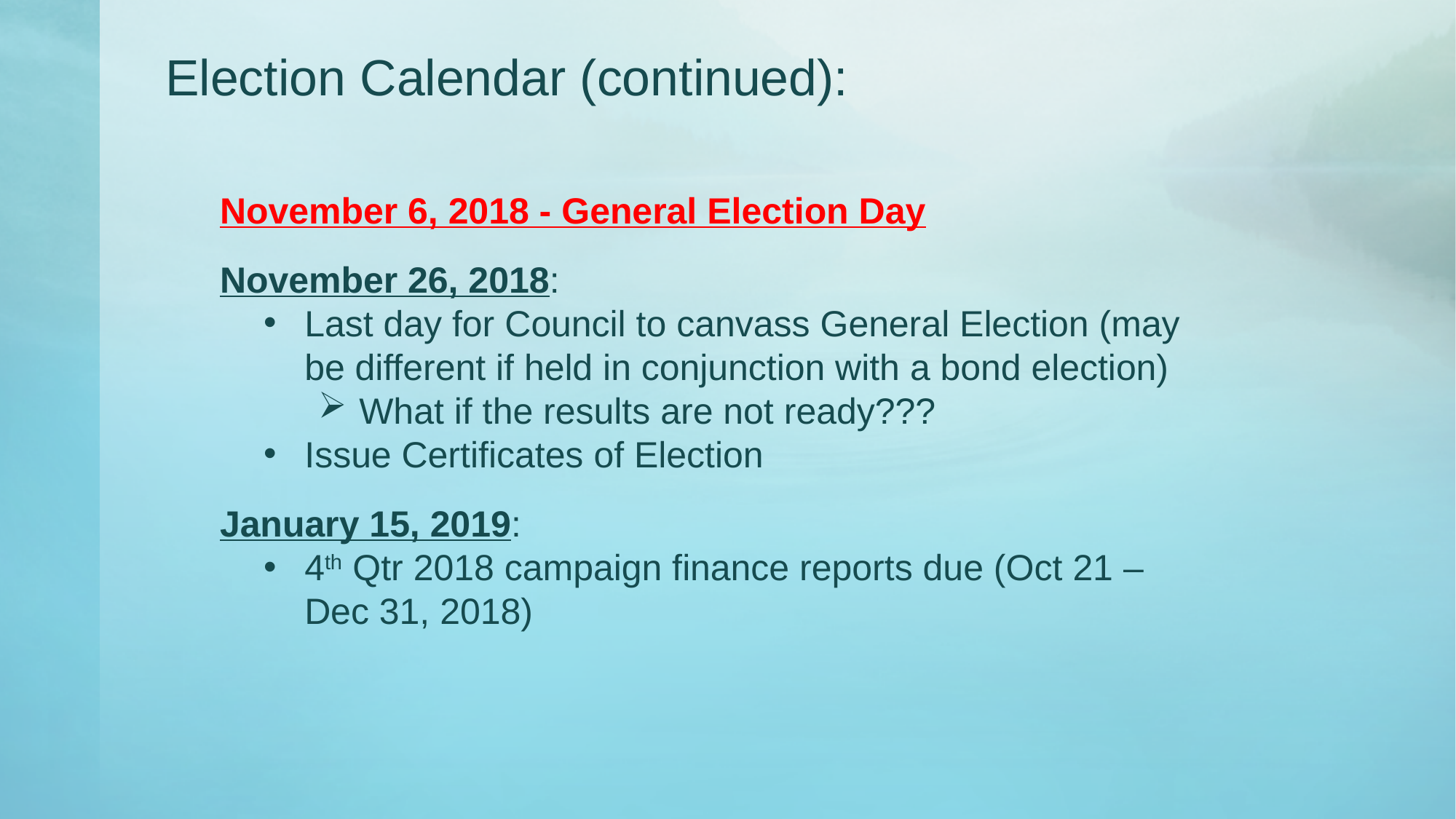

# Election Calendar (continued):

November 6, 2018 - General Election Day

November 26, 2018:
Last day for Council to canvass General Election (may be different if held in conjunction with a bond election)
What if the results are not ready???
Issue Certificates of Election

January 15, 2019:
4th Qtr 2018 campaign finance reports due (Oct 21 – Dec 31, 2018)